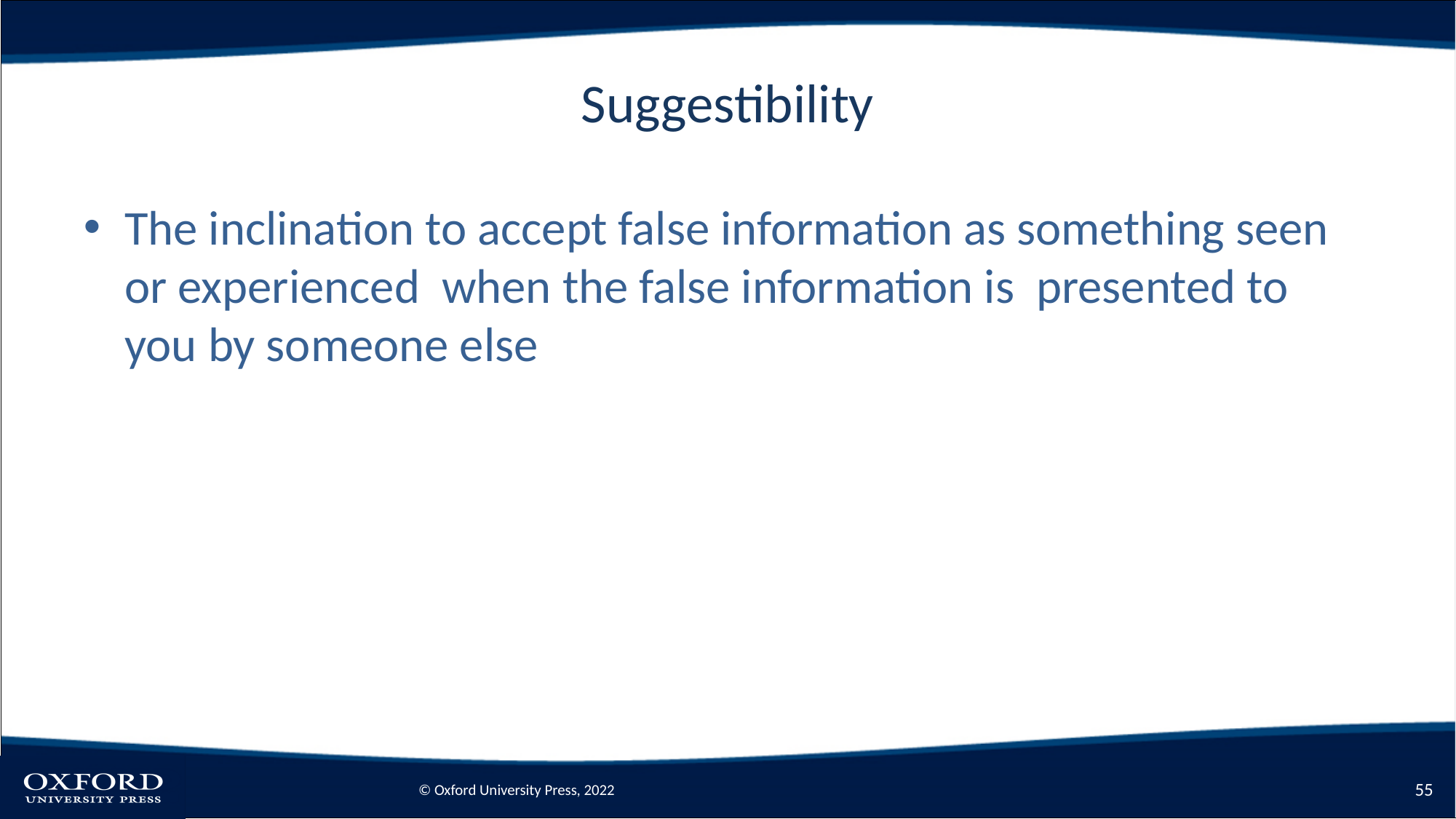

# Suggestibility
The inclination to accept false information as something seen or experienced  when the false information is  presented to you by someone else